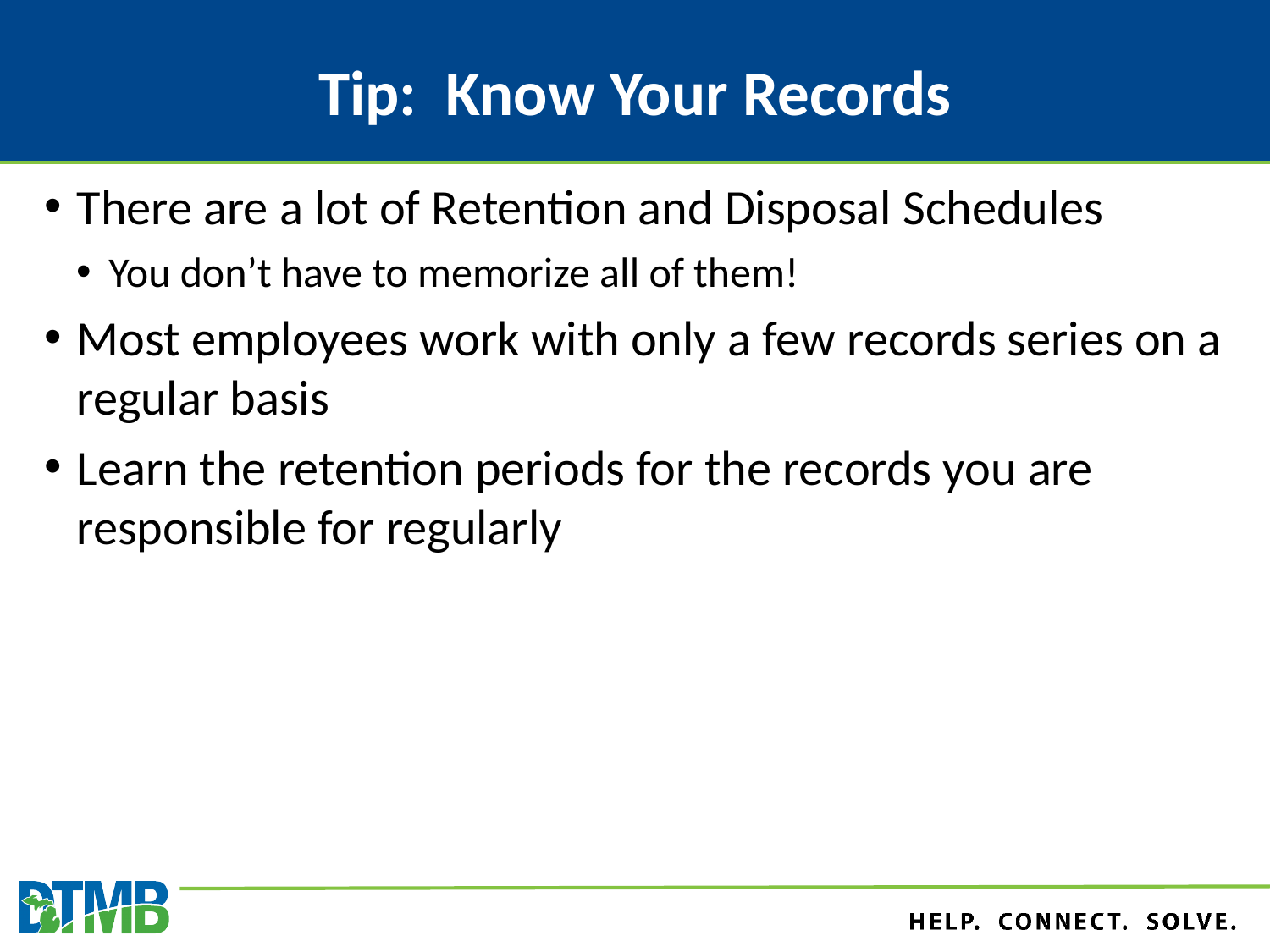

# Tip:  Know Your Records
There are a lot of Retention and Disposal Schedules
You don’t have to memorize all of them!
Most employees work with only a few records series on a regular basis
Learn the retention periods for the records you are responsible for regularly